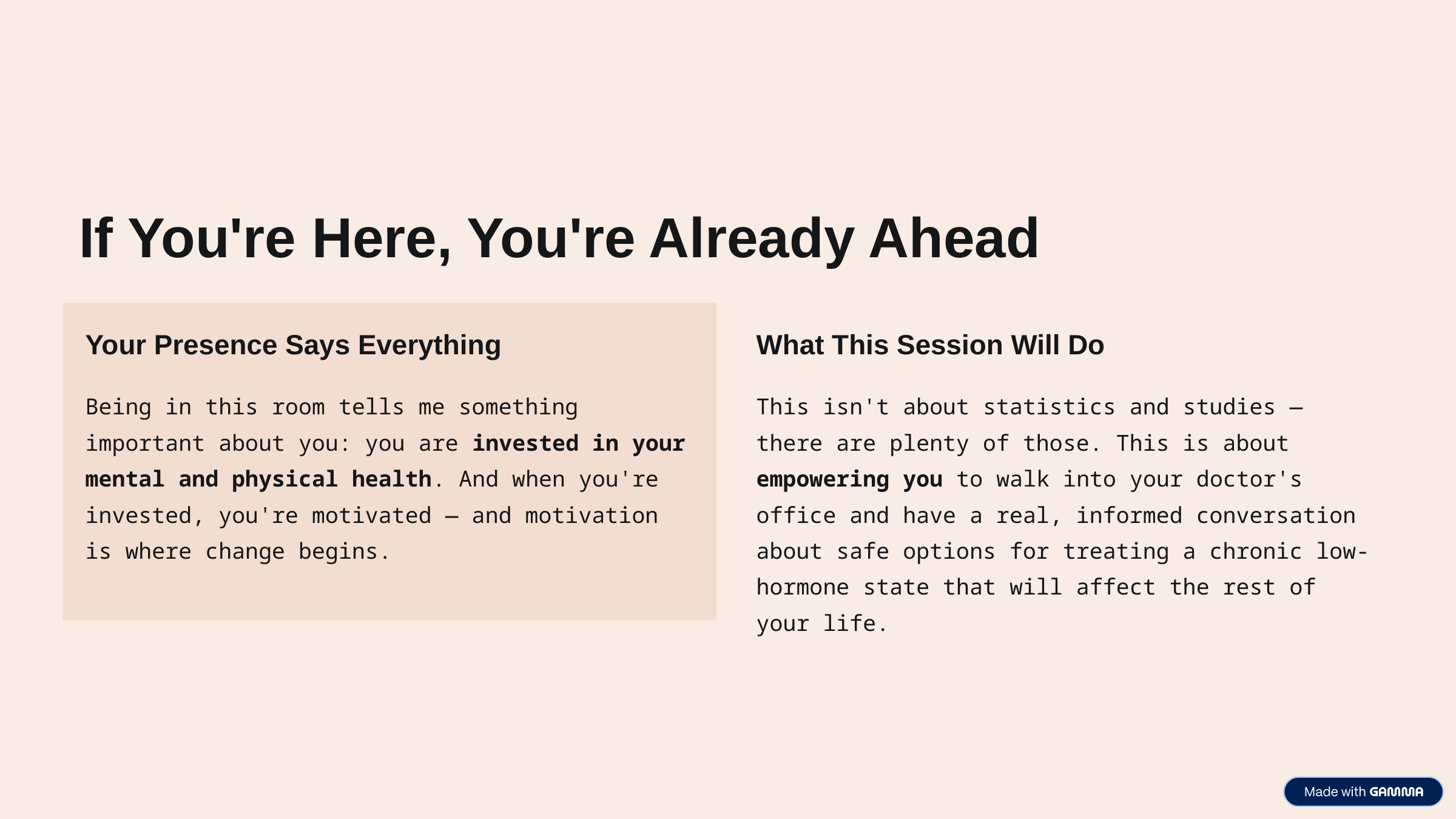

If You're Here, You're Already Ahead

Your Presence Says Everything
What This Session Will Do
Being in this room tells me something important about you: you are invested in your mental and physical health. And when you're invested, you're motivated — and motivation is where change begins.
This isn't about statistics and studies — there are plenty of those. This is about empowering you to walk into your doctor's office and have a real, informed conversation about safe options for treating a chronic low-hormone state that will affect the rest of your life.